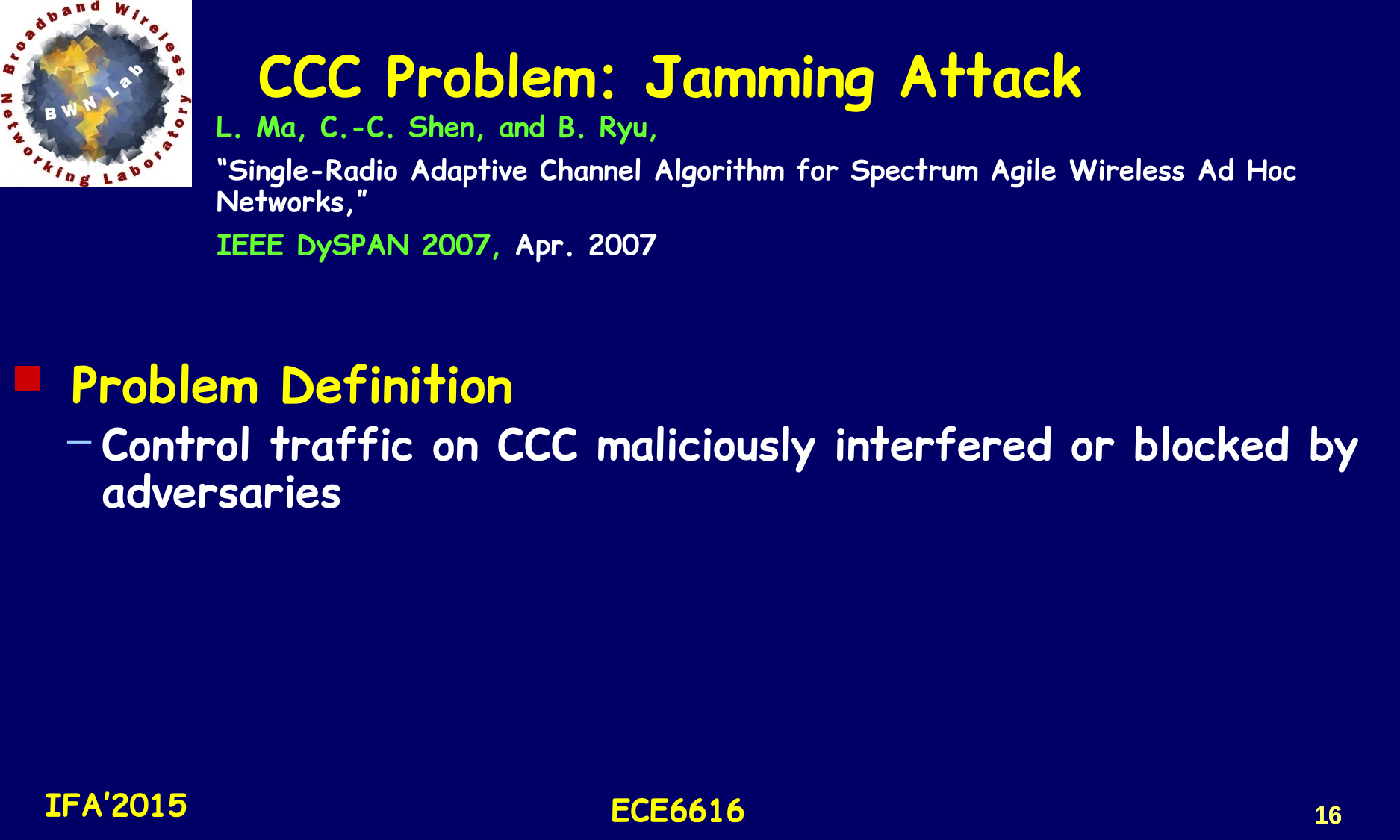

CCC Problem: Jamming Attack
L. Ma, C.-C. Shen, and B. Ryu,
“Single-Radio Adaptive Channel Algorithm for Spectrum Agile Wireless Ad Hoc Networks,”
IEEE DySPAN 2007, Apr. 2007
 Problem Definition
Control traffic on CCC maliciously interfered or blocked by adversaries

16
16